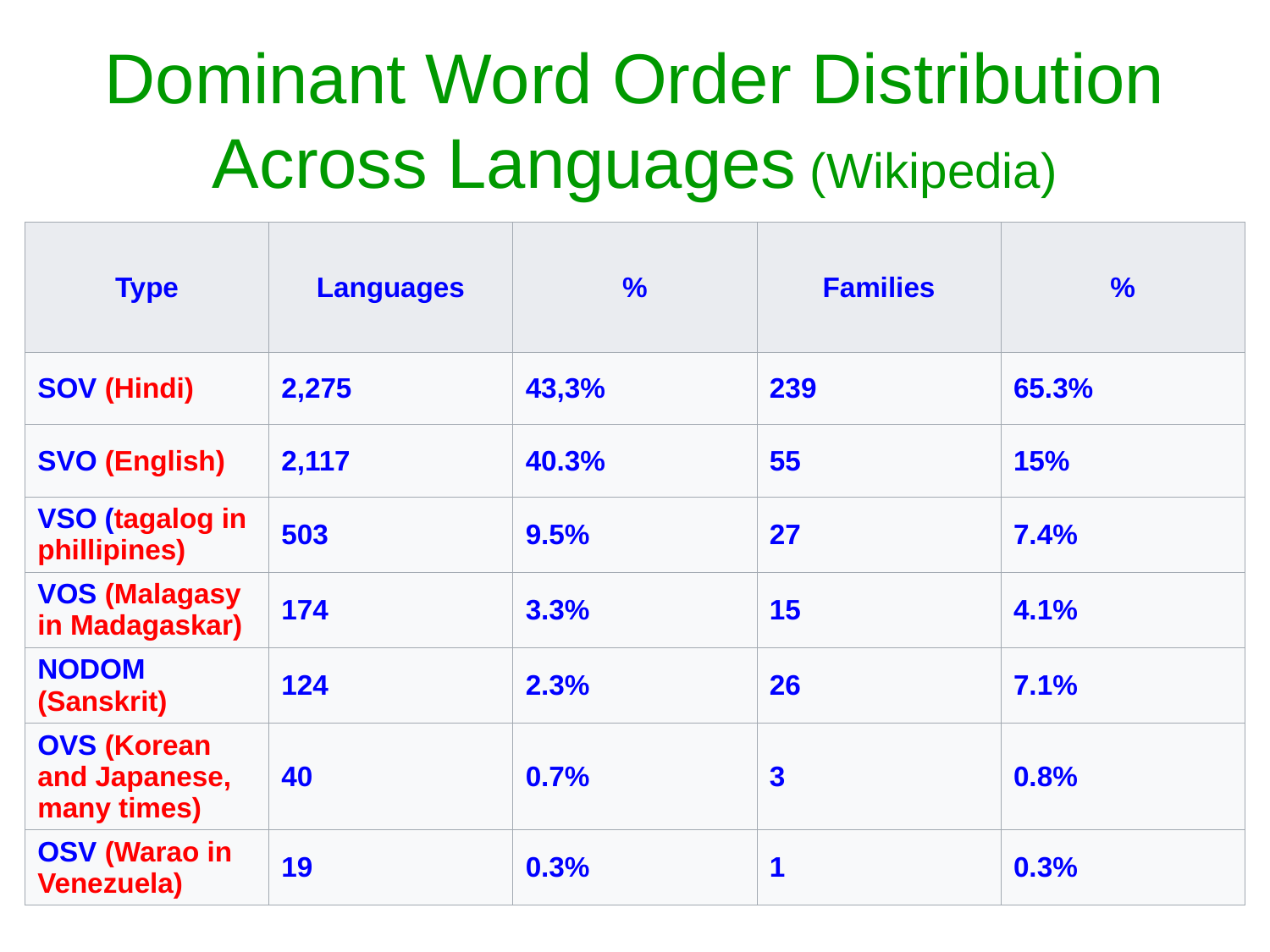

# Dominant Word Order Distribution Across Languages (Wikipedia)
| Type | Languages | % | Families | % |
| --- | --- | --- | --- | --- |
| SOV (Hindi) | 2,275 | 43,3% | 239 | 65.3% |
| SVO (English) | 2,117 | 40.3% | 55 | 15% |
| VSO (tagalog in phillipines) | 503 | 9.5% | 27 | 7.4% |
| VOS (Malagasy in Madagaskar) | 174 | 3.3% | 15 | 4.1% |
| NODOM (Sanskrit) | 124 | 2.3% | 26 | 7.1% |
| OVS (Korean and Japanese, many times) | 40 | 0.7% | 3 | 0.8% |
| OSV (Warao in Venezuela) | 19 | 0.3% | 1 | 0.3% |